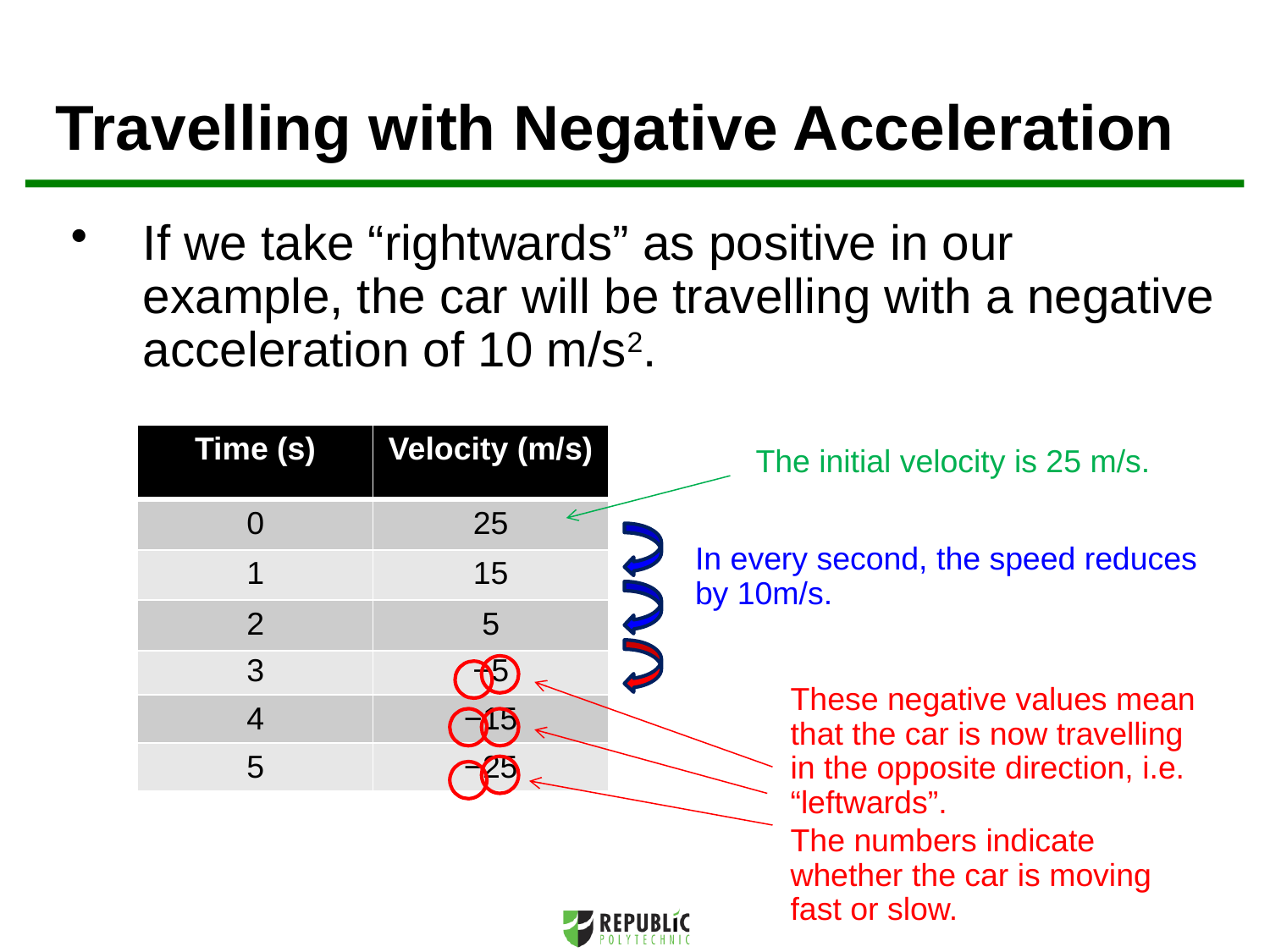

Travelling with Negative Acceleration
If we take “rightwards” as positive in our example, the car will be travelling with a negative acceleration of 10 m/s2.

| Time (s) | Velocity (m/s) |
| --- | --- |
| 0 | 25 |
| 1 | 15 |
| 2 | 5 |
| Time (s) | Velocity (m/s) |
| --- | --- |
| 0 | 25 |
The initial velocity is 25 m/s.

In every second, the speed reduces by 10m/s.
| Time (s) | Velocity (m/s) |
| --- | --- |
| 2 | 5 |
| 3 | −5 |
| 4 | −15 |
| 5 | −25 |

These negative values mean that the car is now travelling in the opposite direction, i.e. “leftwards”.
The numbers indicate whether the car is moving fast or slow.